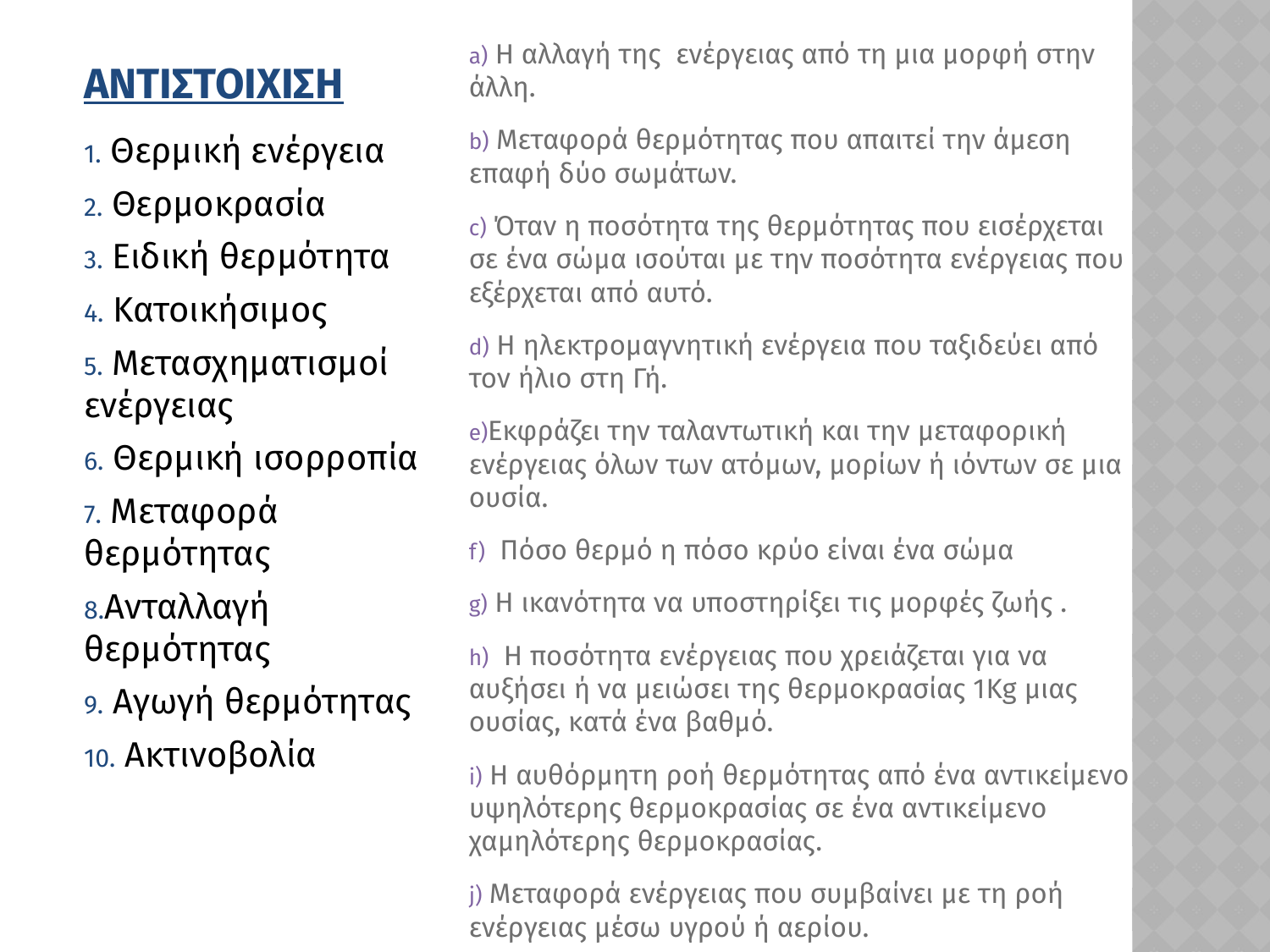

Η αλλαγή της  ενέργειας από τη μια μορφή στην άλλη.
 Μεταφορά θερμότητας που απαιτεί την άμεση επαφή δύο σωμάτων.
 Όταν η ποσότητα της θερμότητας που εισέρχεται σε ένα σώμα ισούται με την ποσότητα ενέργειας που εξέρχεται από αυτό.
 Η ηλεκτρομαγνητική ενέργεια που ταξιδεύει από τον ήλιο στη Γή.
Εκφράζει την ταλαντωτική και την μεταφορική ενέργειας όλων των ατόμων, μορίων ή ιόντων σε μια ουσία.
  Πόσο θερμό η πόσο κρύο είναι ένα σώμα
 Η ικανότητα να υποστηρίξει τις μορφές ζωής .
  Η ποσότητα ενέργειας που χρειάζεται για να αυξήσει ή να μειώσει της θερμοκρασίας 1Kg μιας ουσίας, κατά ένα βαθμό.
 Η αυθόρμητη ροή θερμότητας από ένα αντικείμενο υψηλότερης θερμοκρασίας σε ένα αντικείμενο χαμηλότερης θερμοκρασίας.
 Μεταφορά ενέργειας που συμβαίνει με τη ροή ενέργειας μέσω υγρού ή αερίου.

ΑΝΤΙΣΤΟΙΧΙΣΗ
 Θερμική ενέργεια
 Θερμοκρασία
 Ειδική θερμότητα
 Κατοικήσιμος
 Μετασχηματισμοί ενέργειας
 Θερμική ισορροπία
 Μεταφορά θερμότητας
Ανταλλαγή θερμότητας
 Αγωγή θερμότητας
 Ακτινοβολία